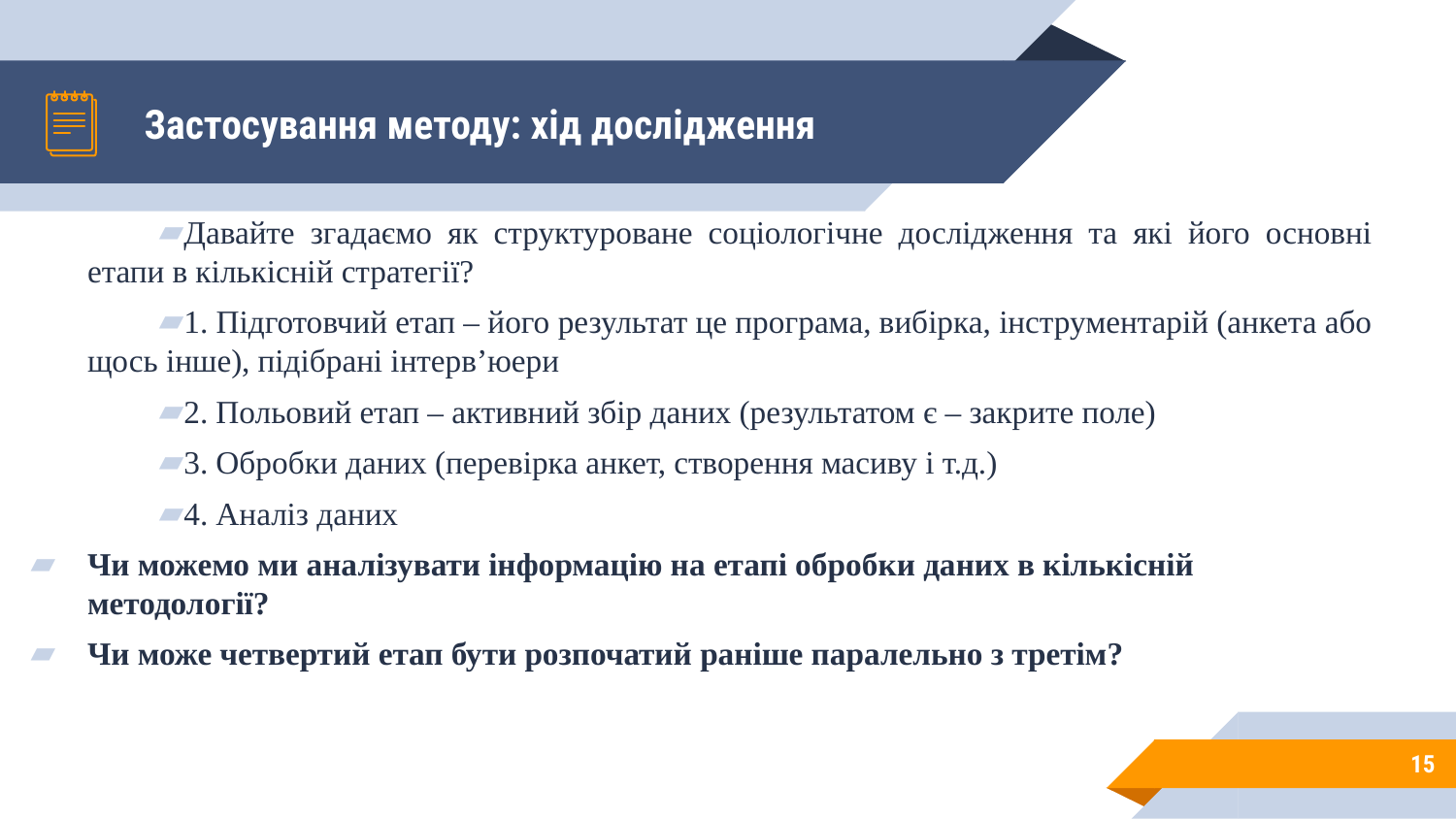

# Застосування методу: хід дослідження

Давайте згадаємо як структуроване соціологічне дослідження та які його основні етапи в кількісній стратегії?
1. Підготовчий етап – його результат це програма, вибірка, інструментарій (анкета або щось інше), підібрані інтерв’юери
2. Польовий етап – активний збір даних (результатом є – закрите поле)
3. Обробки даних (перевірка анкет, створення масиву і т.д.)
4. Аналіз даних
Чи можемо ми аналізувати інформацію на етапі обробки даних в кількісній методології?
Чи може четвертий етап бути розпочатий раніше паралельно з третім?
15